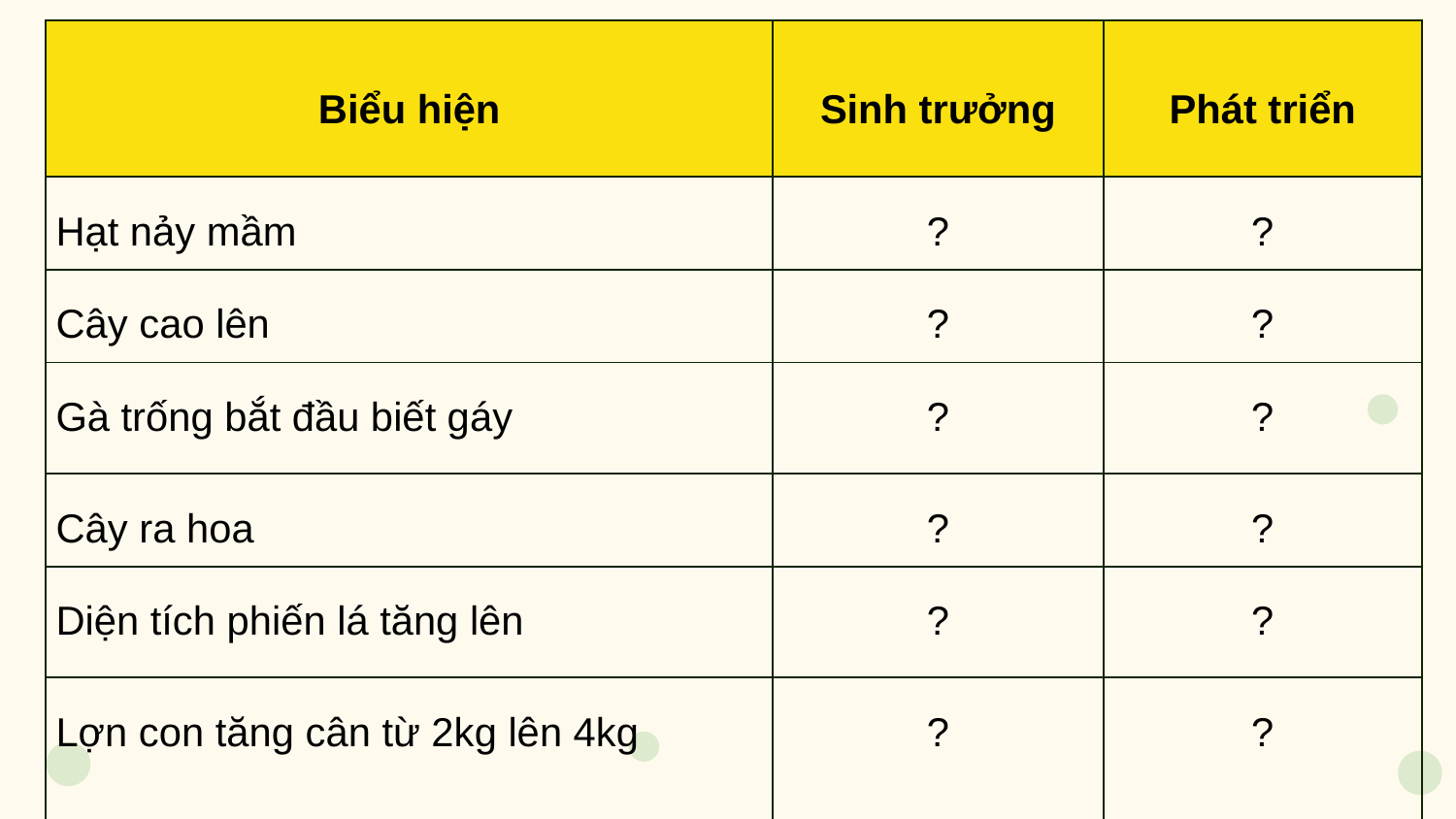

| Biểu hiện | Sinh trưởng | Phát triển |
| --- | --- | --- |
| Hạt nảy mầm | ? | ? |
| Cây cao lên | ? | ? |
| Gà trống bắt đầu biết gáy | ? | ? |
| Cây ra hoa | ? | ? |
| Diện tích phiến lá tăng lên | ? | ? |
| Lợn con tăng cân từ 2kg lên 4kg | ? | ? |
KHỞI ĐỘNG